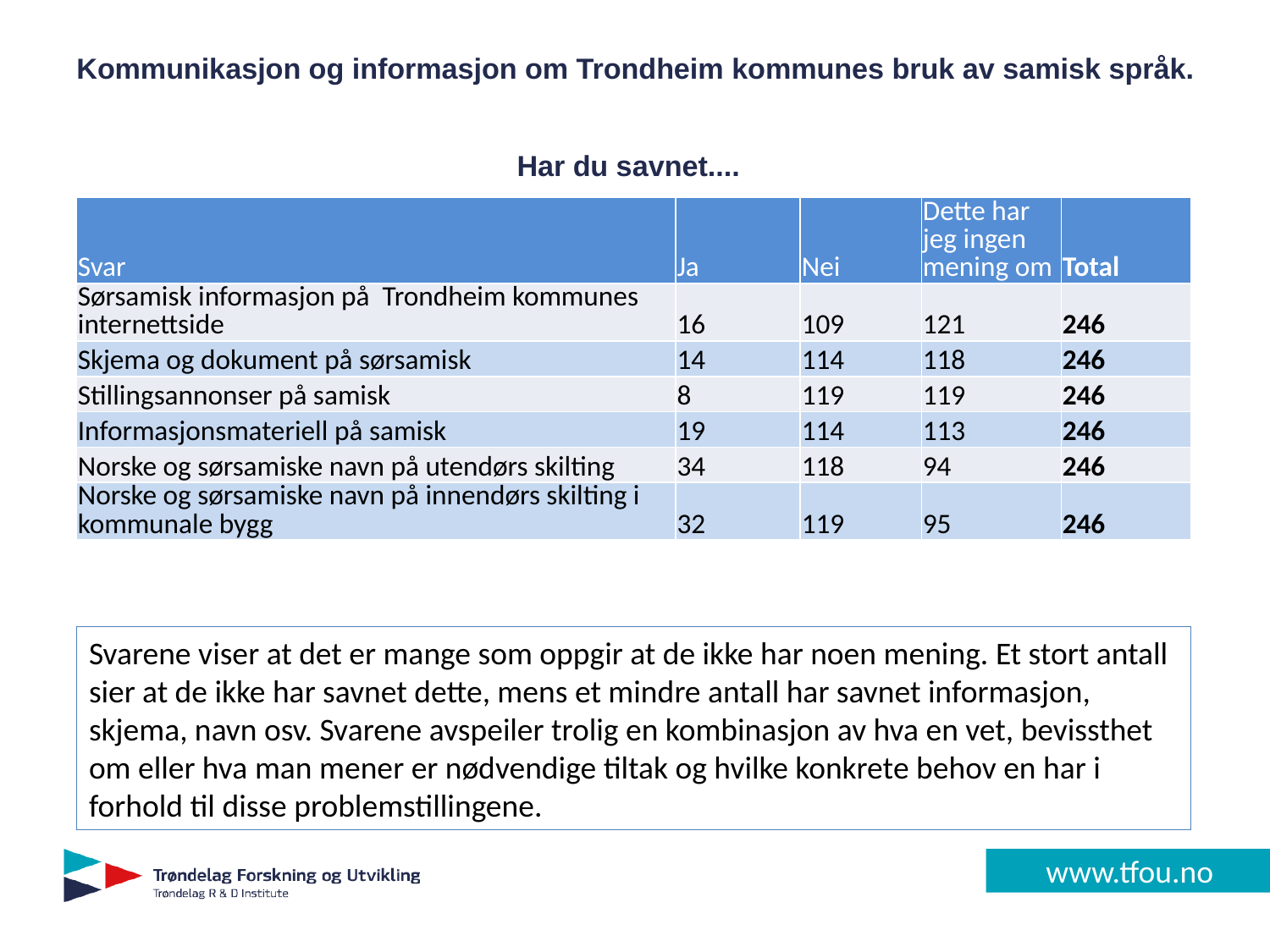

# Kommunikasjon og informasjon om Trondheim kommunes bruk av samisk språk. Har du savnet....
| Svar | Ja | Nei | Dette har jeg ingen mening om | Total |
| --- | --- | --- | --- | --- |
| Sørsamisk informasjon på Trondheim kommunes internettside | 16 | 109 | 121 | 246 |
| Skjema og dokument på sørsamisk | 14 | 114 | 118 | 246 |
| Stillingsannonser på samisk | 8 | 119 | 119 | 246 |
| Informasjonsmateriell på samisk | 19 | 114 | 113 | 246 |
| Norske og sørsamiske navn på utendørs skilting | 34 | 118 | 94 | 246 |
| Norske og sørsamiske navn på innendørs skilting i kommunale bygg | 32 | 119 | 95 | 246 |
Svarene viser at det er mange som oppgir at de ikke har noen mening. Et stort antall sier at de ikke har savnet dette, mens et mindre antall har savnet informasjon, skjema, navn osv. Svarene avspeiler trolig en kombinasjon av hva en vet, bevissthet om eller hva man mener er nødvendige tiltak og hvilke konkrete behov en har i forhold til disse problemstillingene.